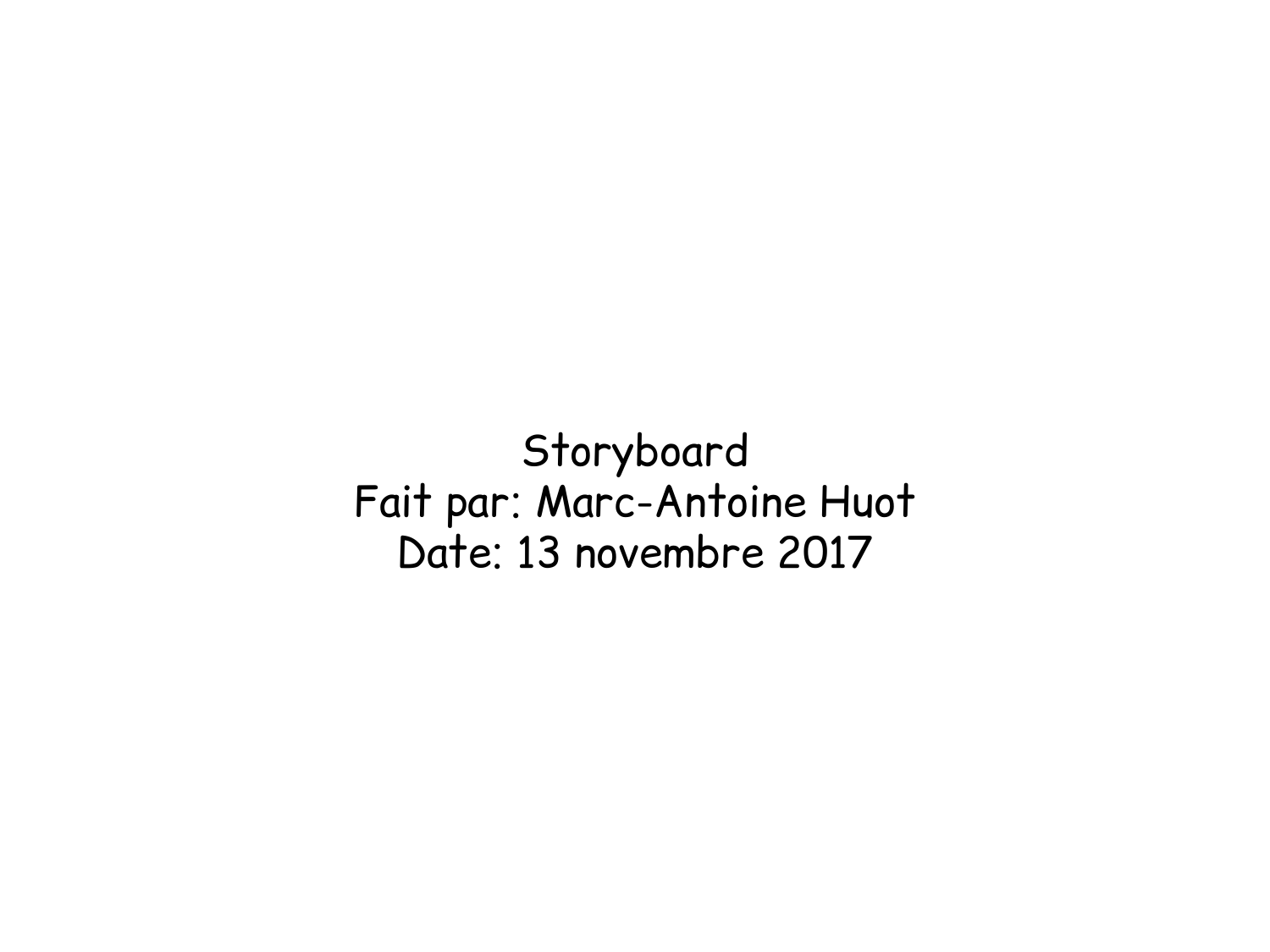

# Storyboard Fait par: Marc-Antoine Huot Date: 13 novembre 2017